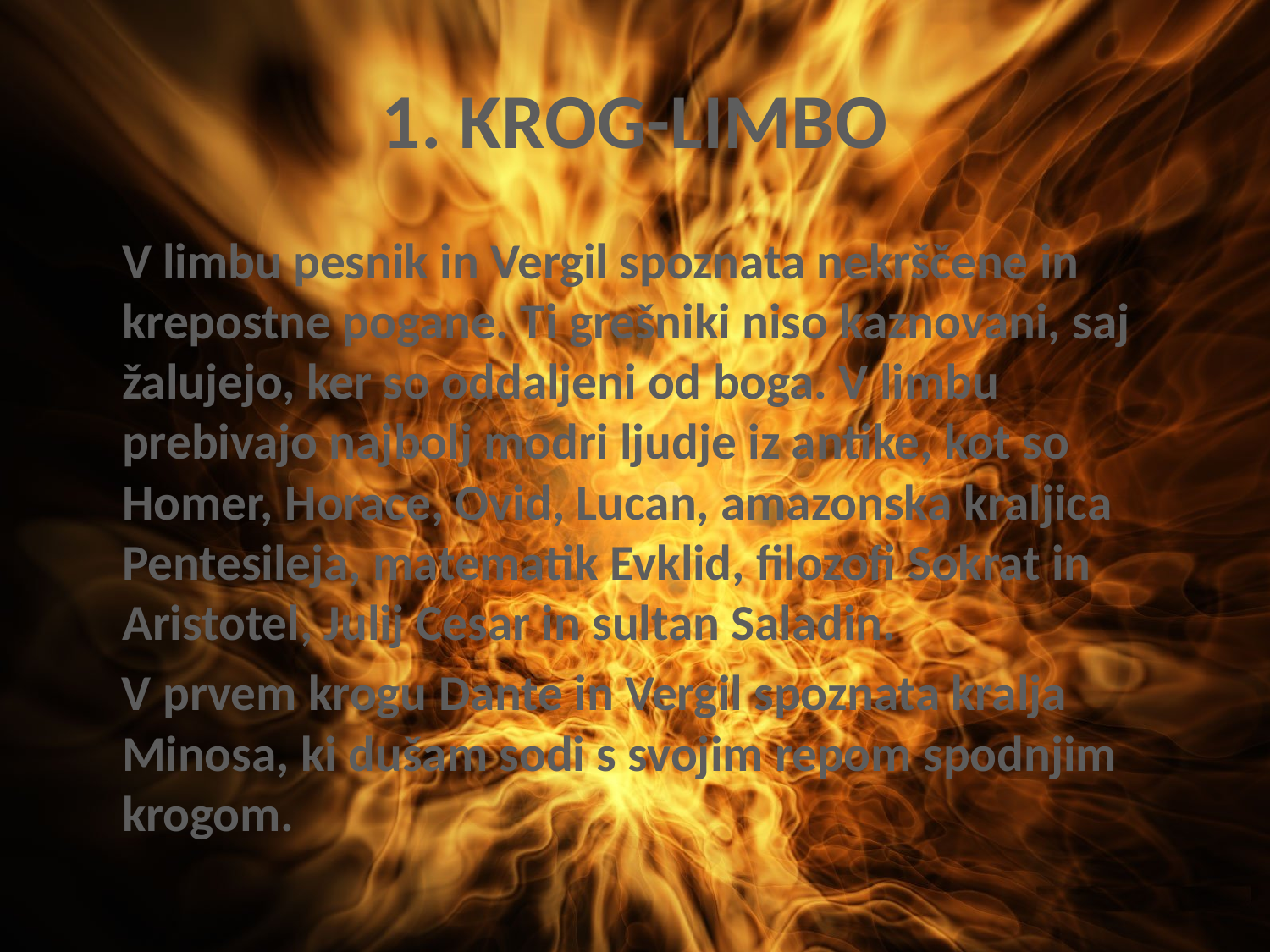

# 1. KROG-LIMBO
	V limbu pesnik in Vergil spoznata nekrščene in krepostne pogane. Ti grešniki niso kaznovani, saj žalujejo, ker so oddaljeni od boga. V limbu prebivajo najbolj modri ljudje iz antike, kot so Homer, Horace, Ovid, Lucan, amazonska kraljica Pentesileja, matematik Evklid, filozofi Sokrat in Aristotel, Julij Cesar in sultan Saladin.
    V prvem krogu Dante in Vergil spoznata kralja Minosa, ki dušam sodi s svojim repom spodnjim krogom.